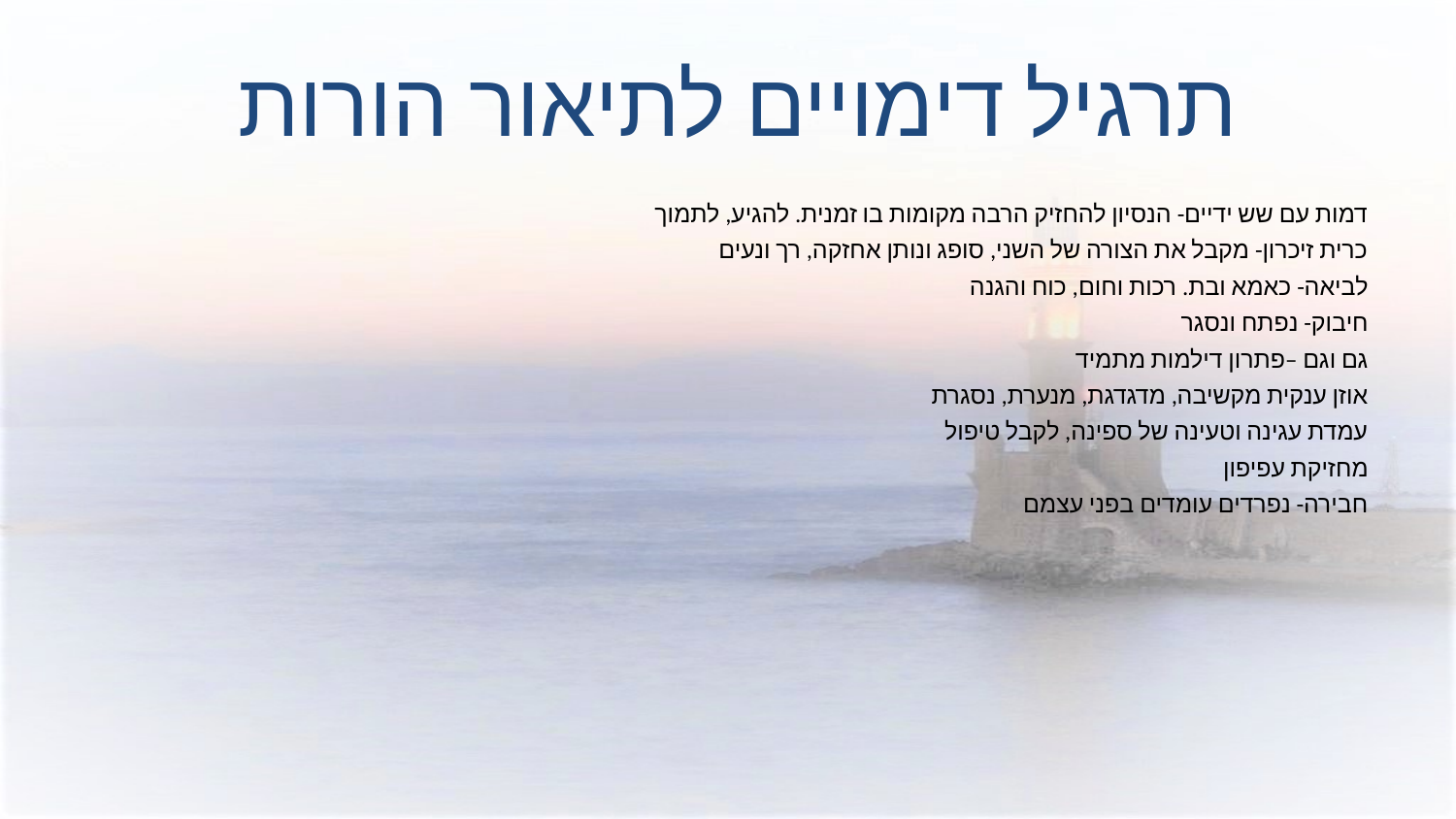

# תרגיל דימויים לתיאור הורות
דמות עם שש ידיים- הנסיון להחזיק הרבה מקומות בו זמנית. להגיע, לתמוך
כרית זיכרון- מקבל את הצורה של השני, סופג ונותן אחזקה, רך ונעים
לביאה- כאמא ובת. רכות וחום, כוח והגנה
חיבוק- נפתח ונסגר
גם וגם –פתרון דילמות מתמיד
אוזן ענקית מקשיבה, מדגדגת, מנערת, נסגרת
עמדת עגינה וטעינה של ספינה, לקבל טיפול
מחזיקת עפיפון
חבירה- נפרדים עומדים בפני עצמם